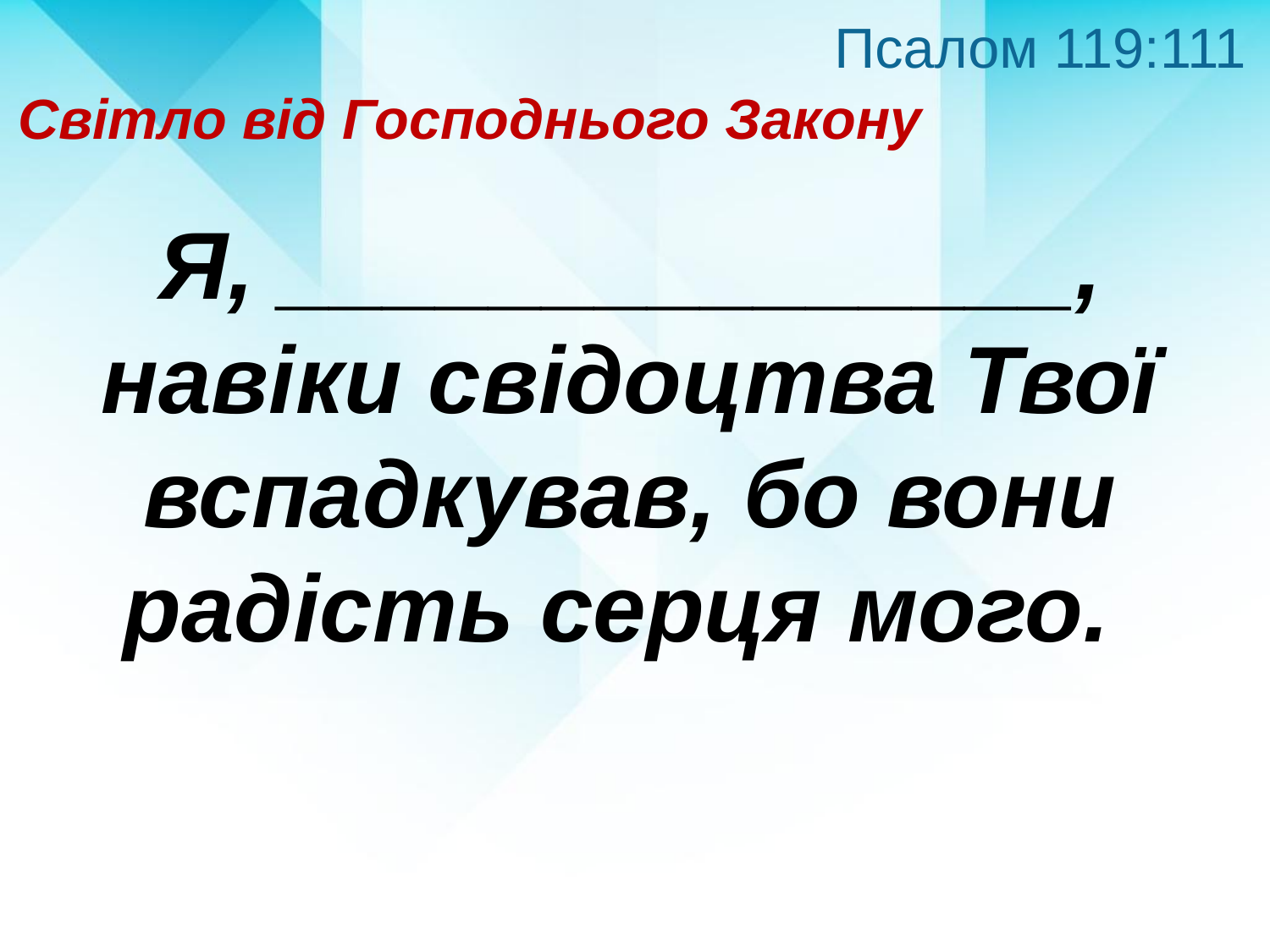

Псалом 119:111

Світло від Господнього Закону

Я, _______________, навіки свідоцтва Твої вспадкував, бо вони радість серця мого.